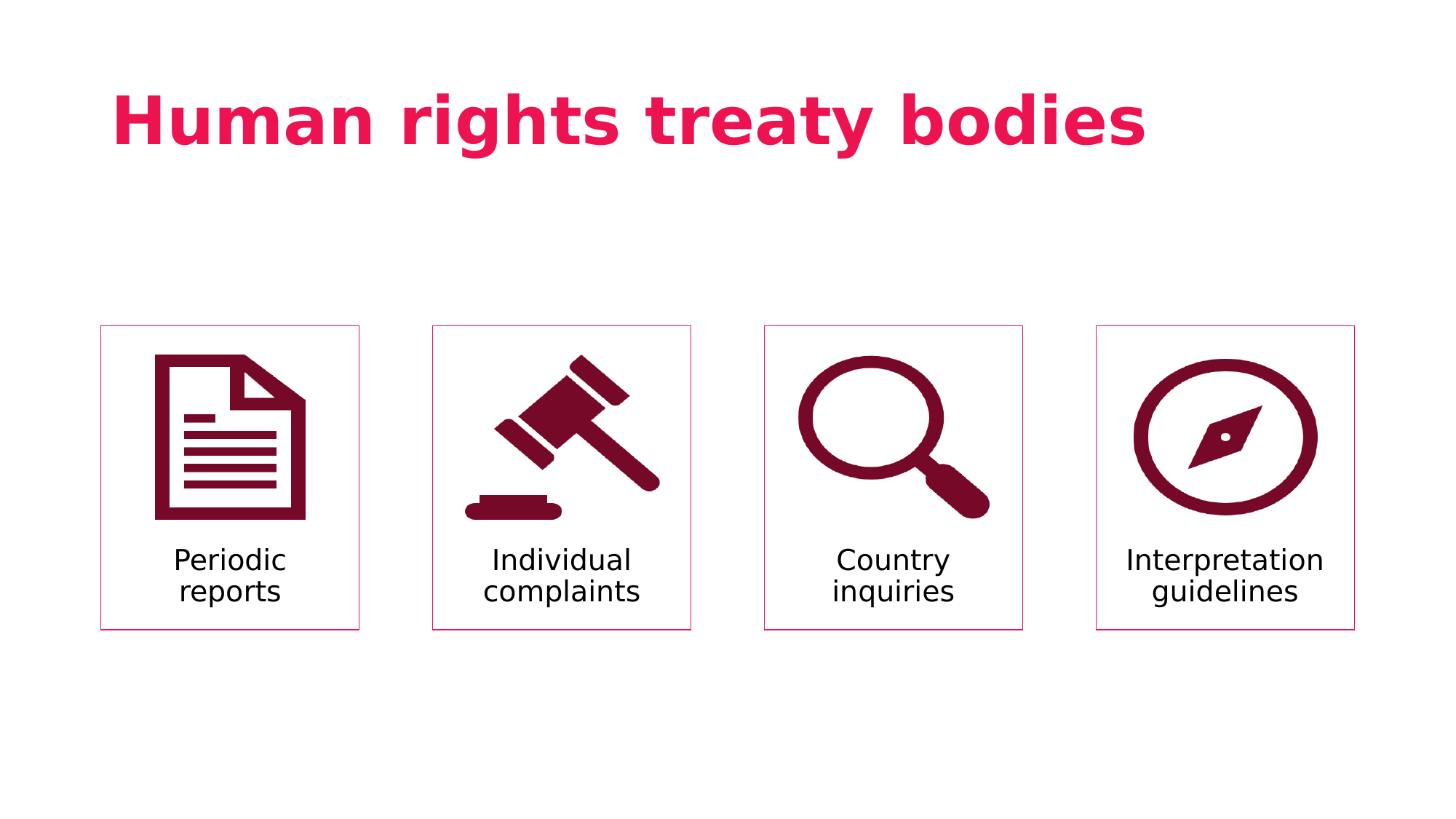

# Human rights treaty bodies
Periodic reports
Individual complaints
Country inquiries
Interpretation guidelines